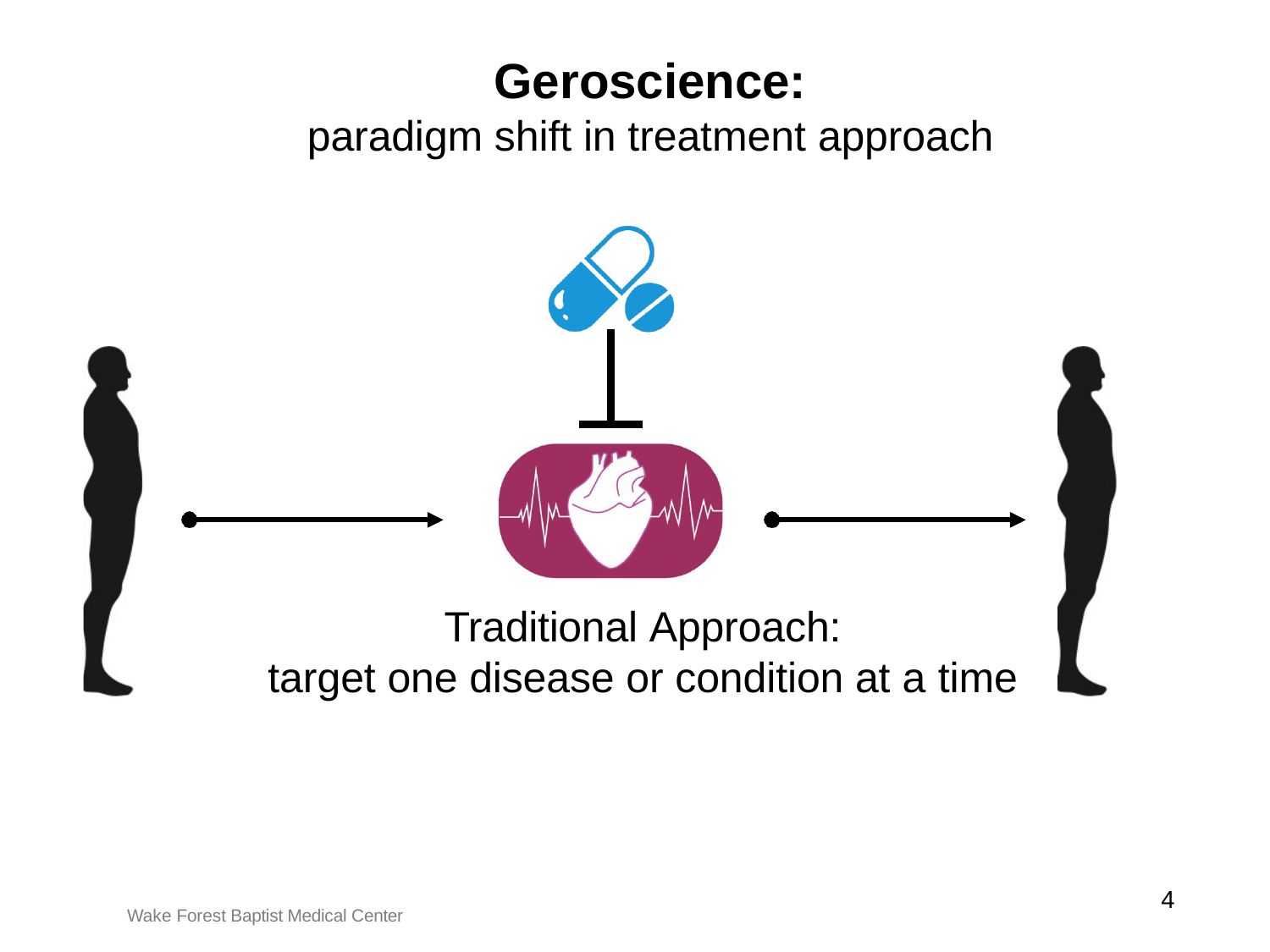

# Geroscience:
paradigm shift in treatment approach

Traditional Approach:
target one disease or condition at a time
4
Wake Forest Baptist Medical Center